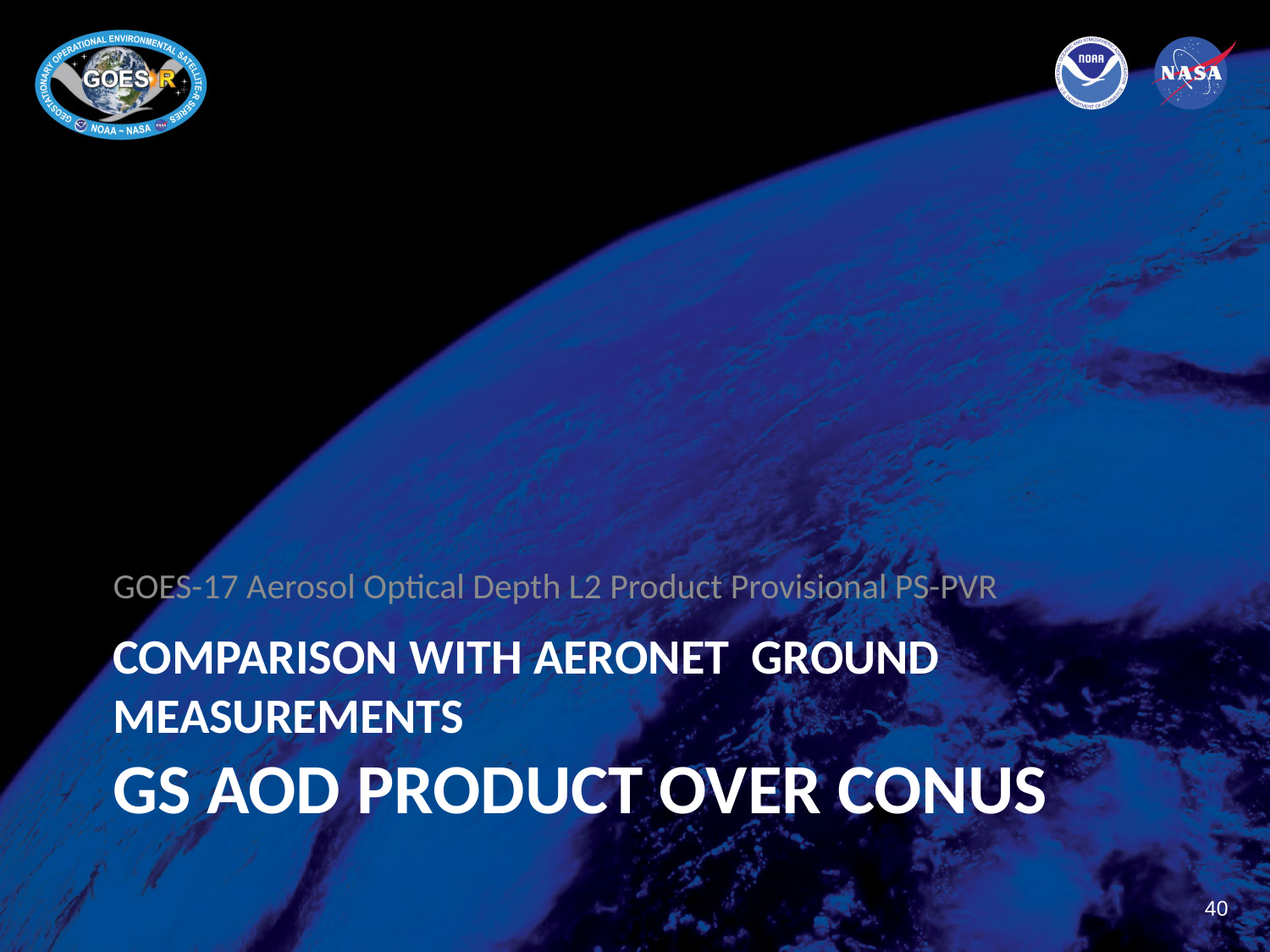

GOES-17 Aerosol Optical Depth L2 Product Provisional PS-PVR
# Comparison with AERONET  ground measurements GS AOD product over CONUS
40